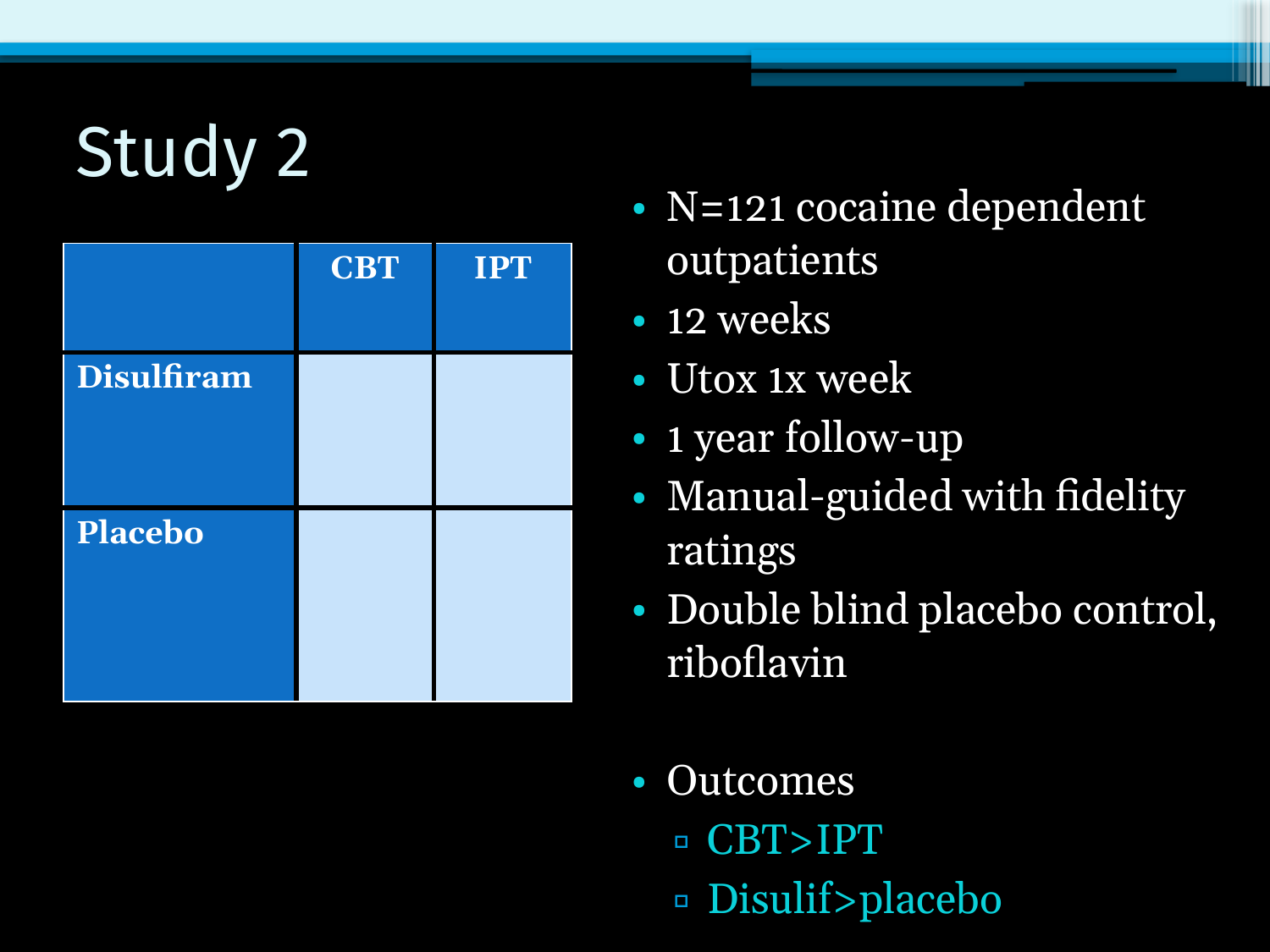

# Study 2
N=121 cocaine dependent outpatients
12 weeks
Utox 1x week
1 year follow-up
Manual-guided with fidelity ratings
Double blind placebo control, riboflavin

Outcomes
CBT>IPT
Disulif>placebo

|  | CBT | IPT |
| --- | --- | --- |
| Disulfiram |  |  |
| Placebo |  |  |